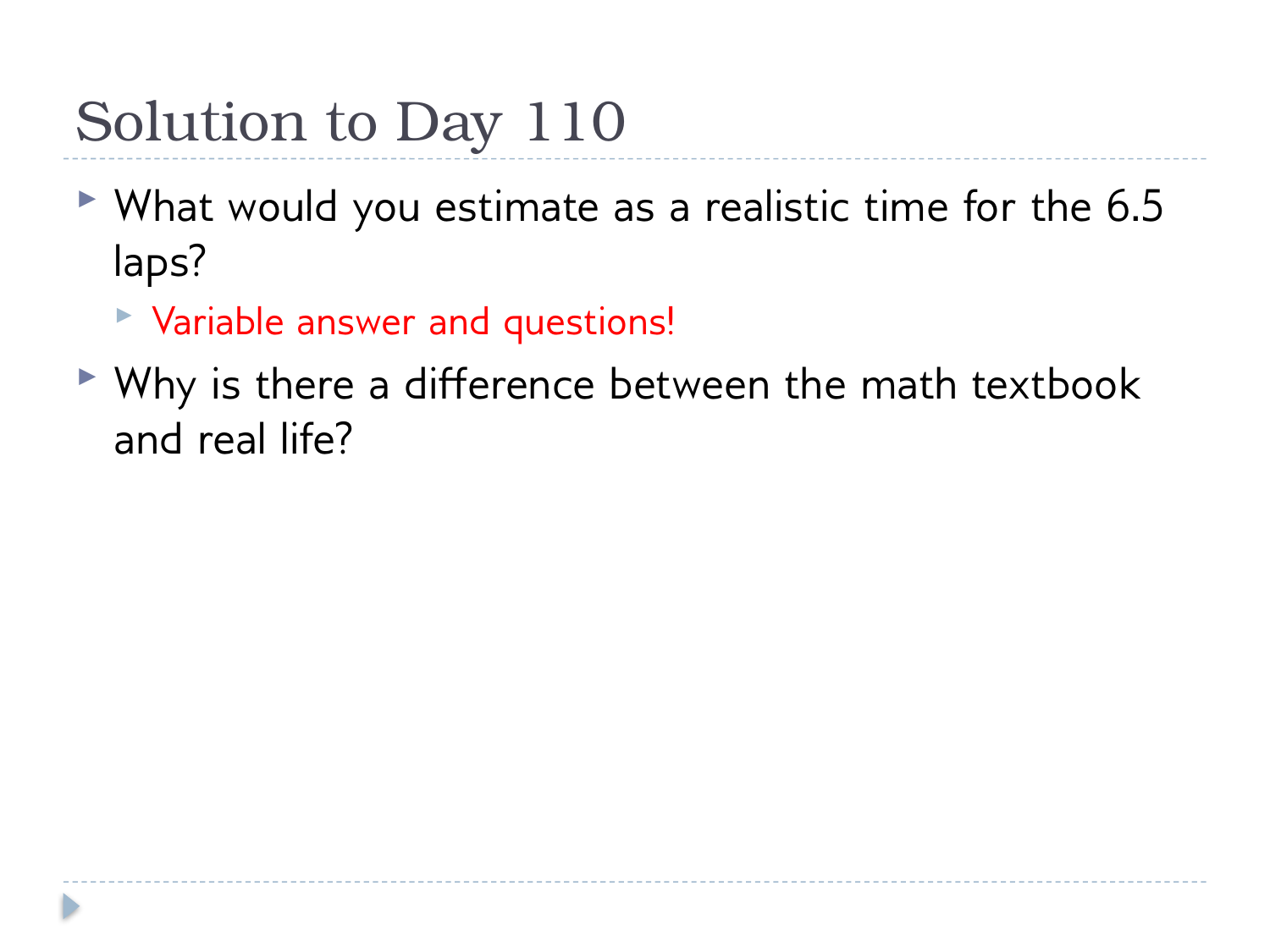

# Solution to Day 110
What would you estimate as a realistic time for the 6.5 laps?
Variable answer and questions!
Why is there a difference between the math textbook and real life?